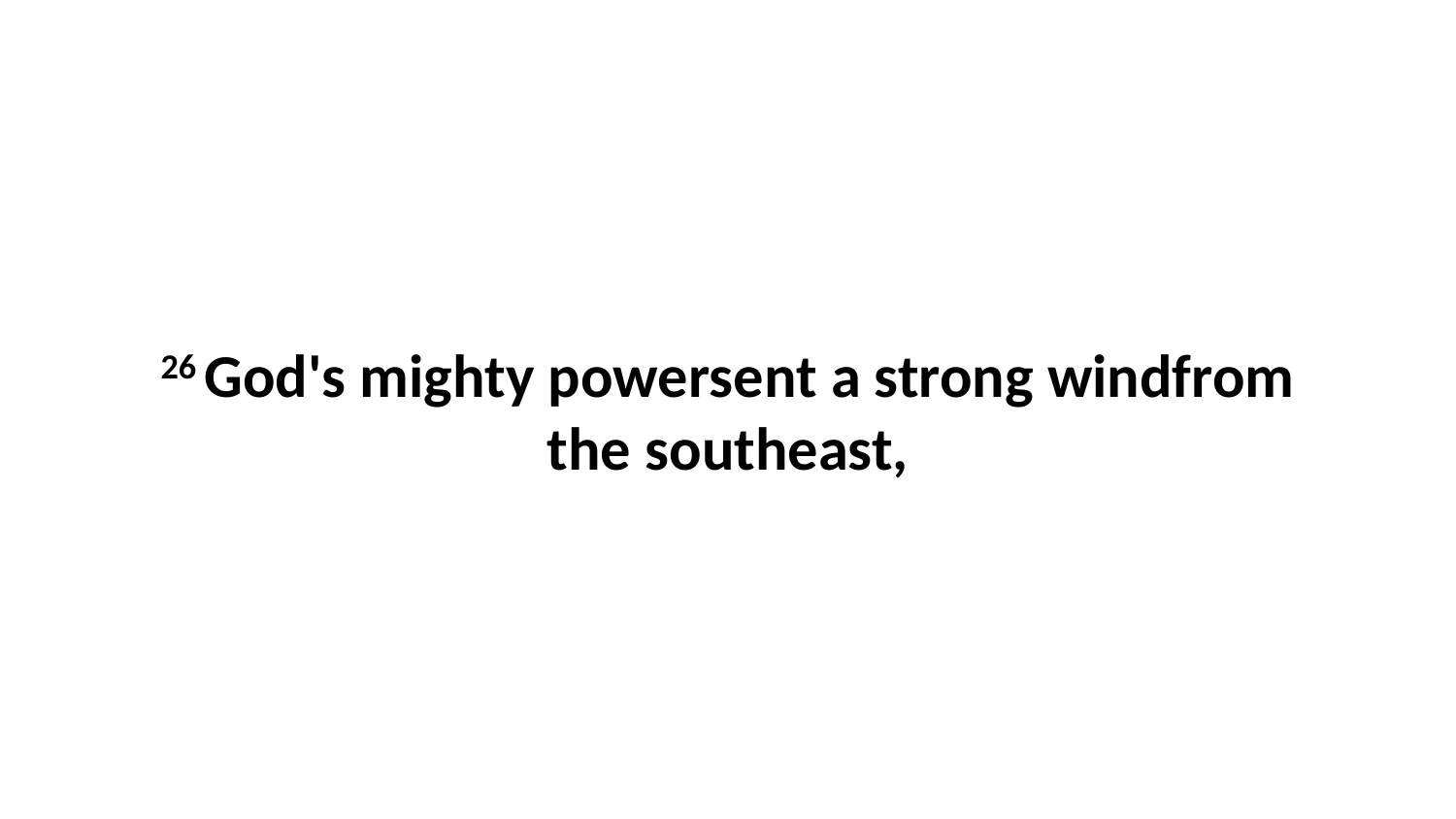

26 God's mighty powersent a strong windfrom the southeast,